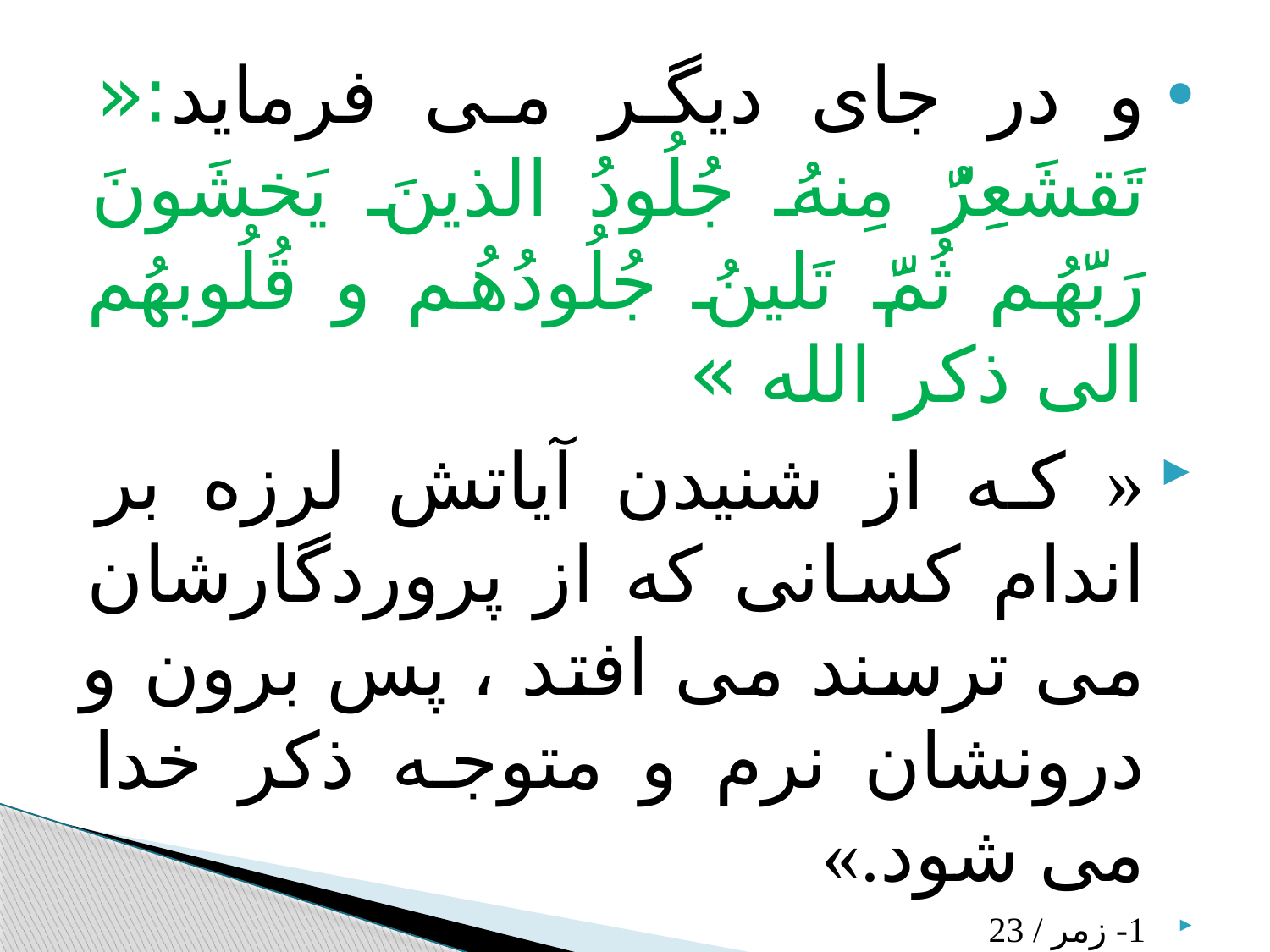

#
و در جای دیگر می فرماید:« تَقشَعِرُّ مِنهُ جُلُودُ الذینَ یَخشَونَ رَبَّهُم ثُمَّ تَلینُ جُلُودُهُم و قُلُوبهُم الی ذکر الله »
« که از شنیدن آیاتش لرزه بر اندام کسانی که از پروردگارشان می ترسند می افتد ، پس برون و درونشان نرم و متوجه ذکر خدا می شود.»
1- زمر / 23